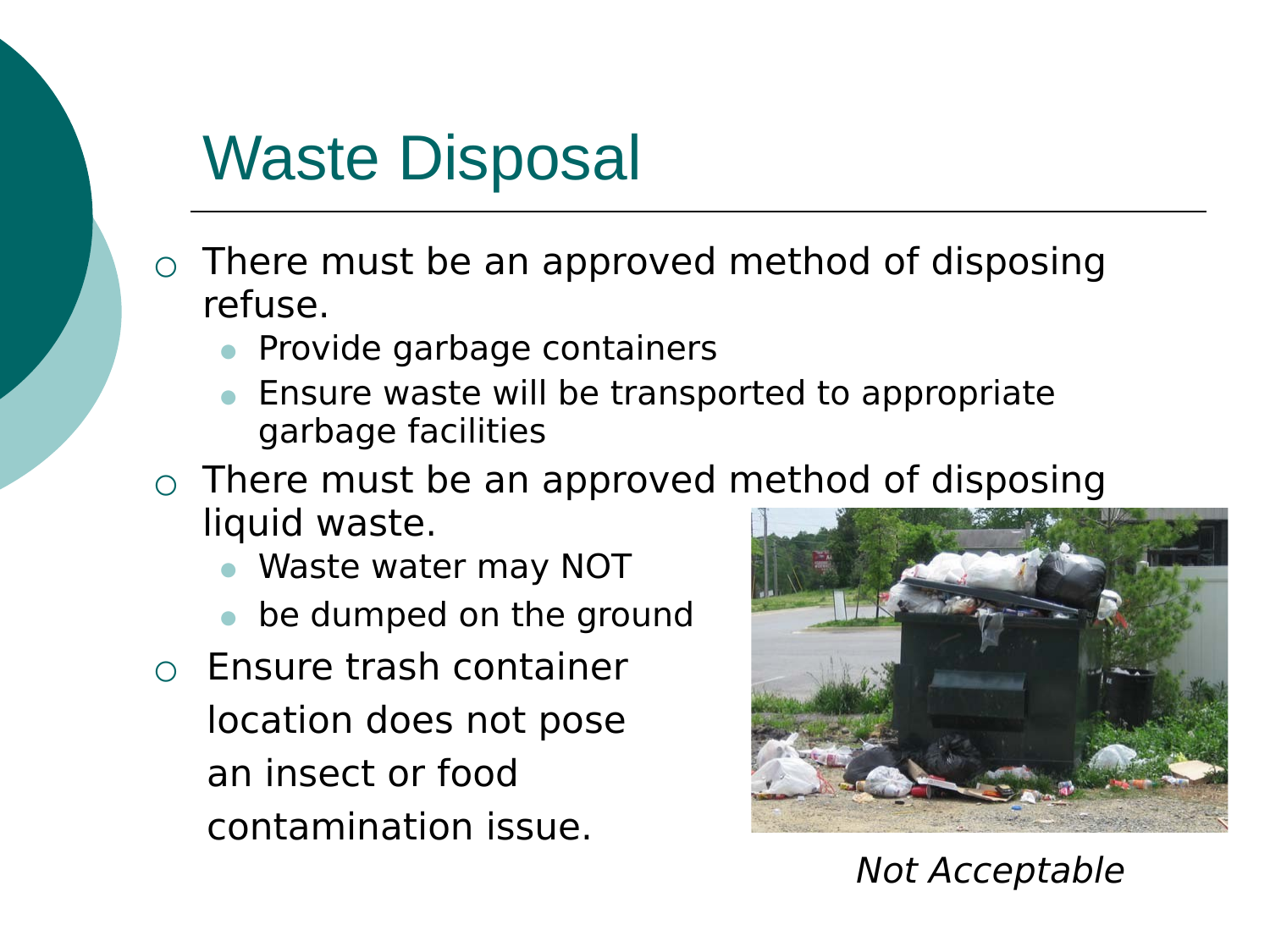

# Waste Disposal
There must be an approved method of disposing  refuse.
Provide garbage containers
Ensure waste will be transported to appropriate  garbage facilities
There must be an approved method of disposing  liquid waste.
Waste water may NOT
be dumped on the ground
Ensure trash container  location does not pose  an insect or food  contamination issue.
Not Acceptable